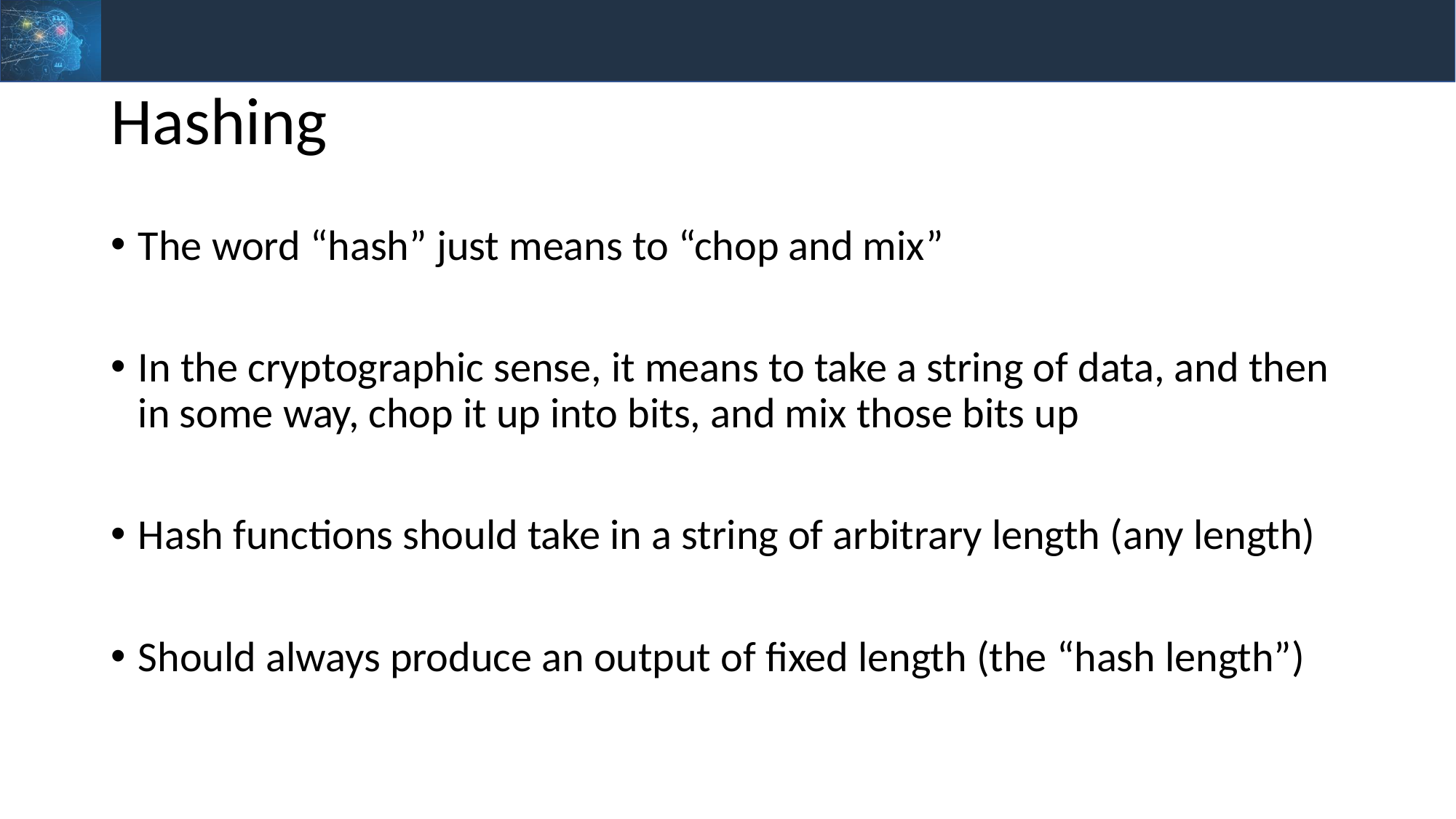

# Hashing
The word “hash” just means to “chop and mix”

In the cryptographic sense, it means to take a string of data, and then in some way, chop it up into bits, and mix those bits up

Hash functions should take in a string of arbitrary length (any length)

Should always produce an output of fixed length (the “hash length”)